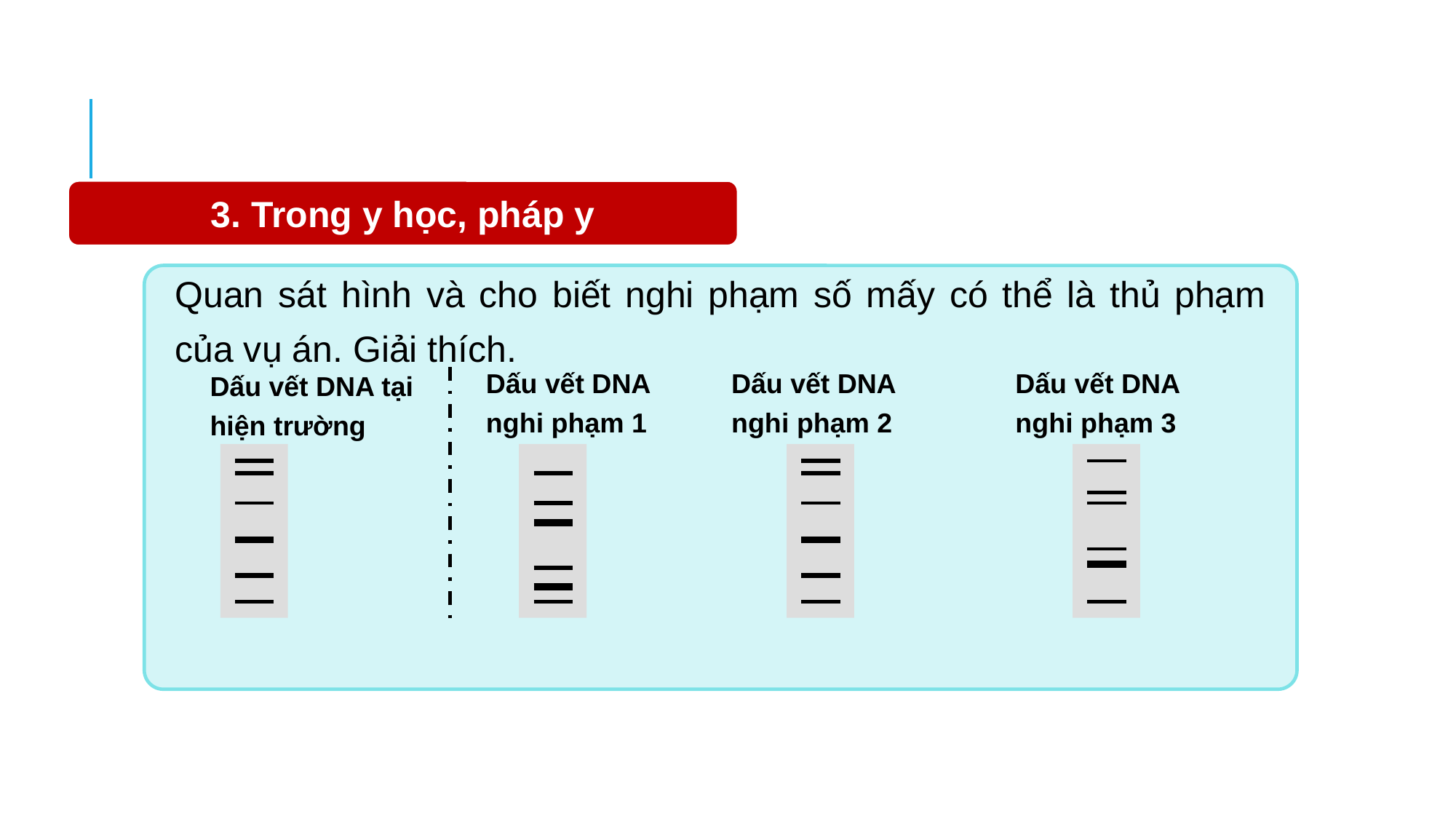

I. ỨNG DỤNG CÔNG NGHỆ DI TRUYỀN
3. Trong y học, pháp y
Quan sát hình và cho biết nghi phạm số mấy có thể là thủ phạm của vụ án. Giải thích.

Dấu vết DNA nghi phạm 1
Dấu vết DNA nghi phạm 2
Dấu vết DNA nghi phạm 3
Dấu vết DNA tại hiện trường